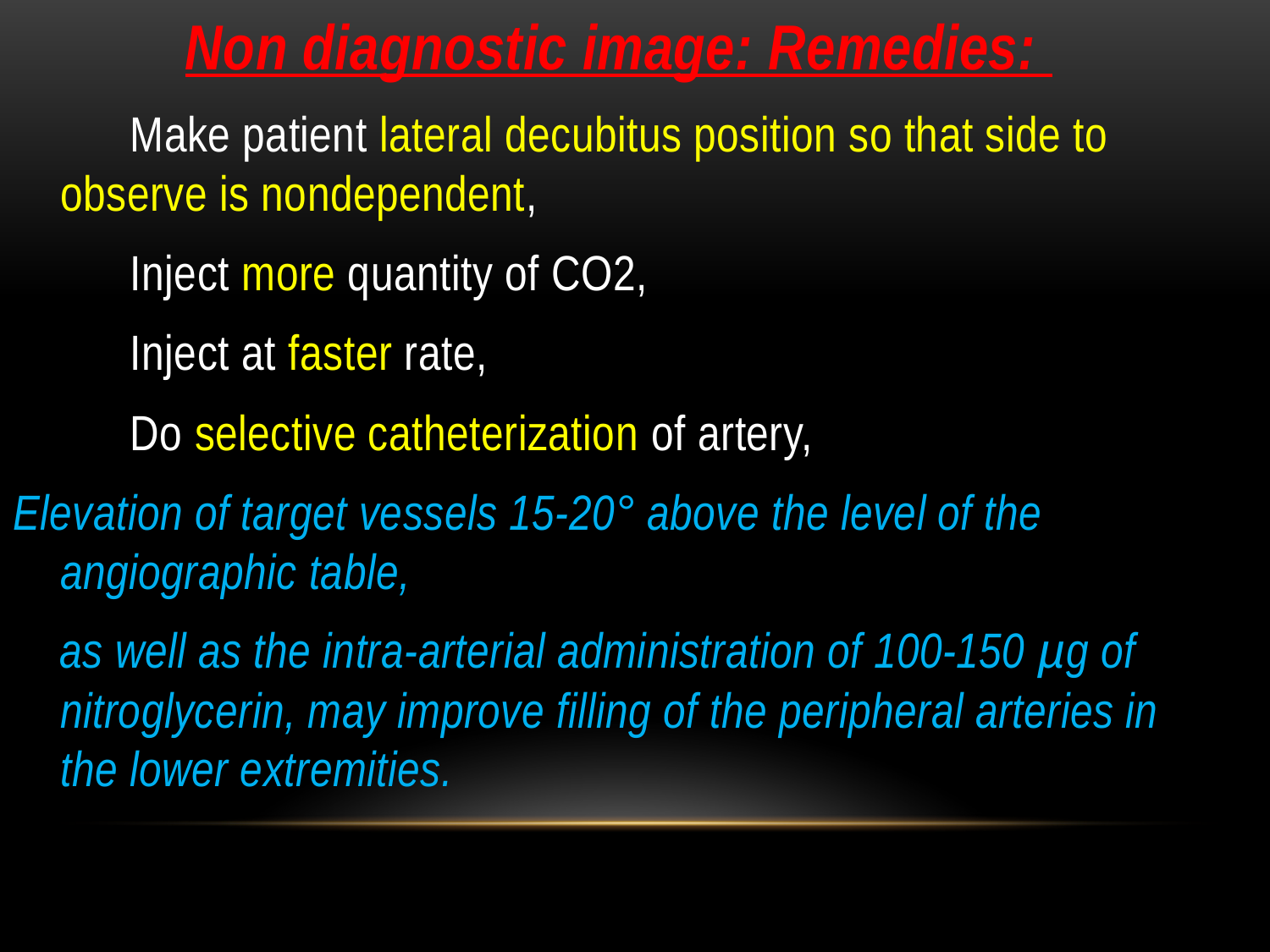

Non diagnostic image: Remedies:
          Make patient lateral decubitus position so that side to observe is nondependent,
          Inject more quantity of CO2,
          Inject at faster rate,
          Do selective catheterization of artery,
Elevation of target vessels 15-20° above the level of the angiographic table,
    as well as the intra-arterial administration of 100-150 µg of nitroglycerin, may improve filling of the peripheral arteries in the lower extremities.